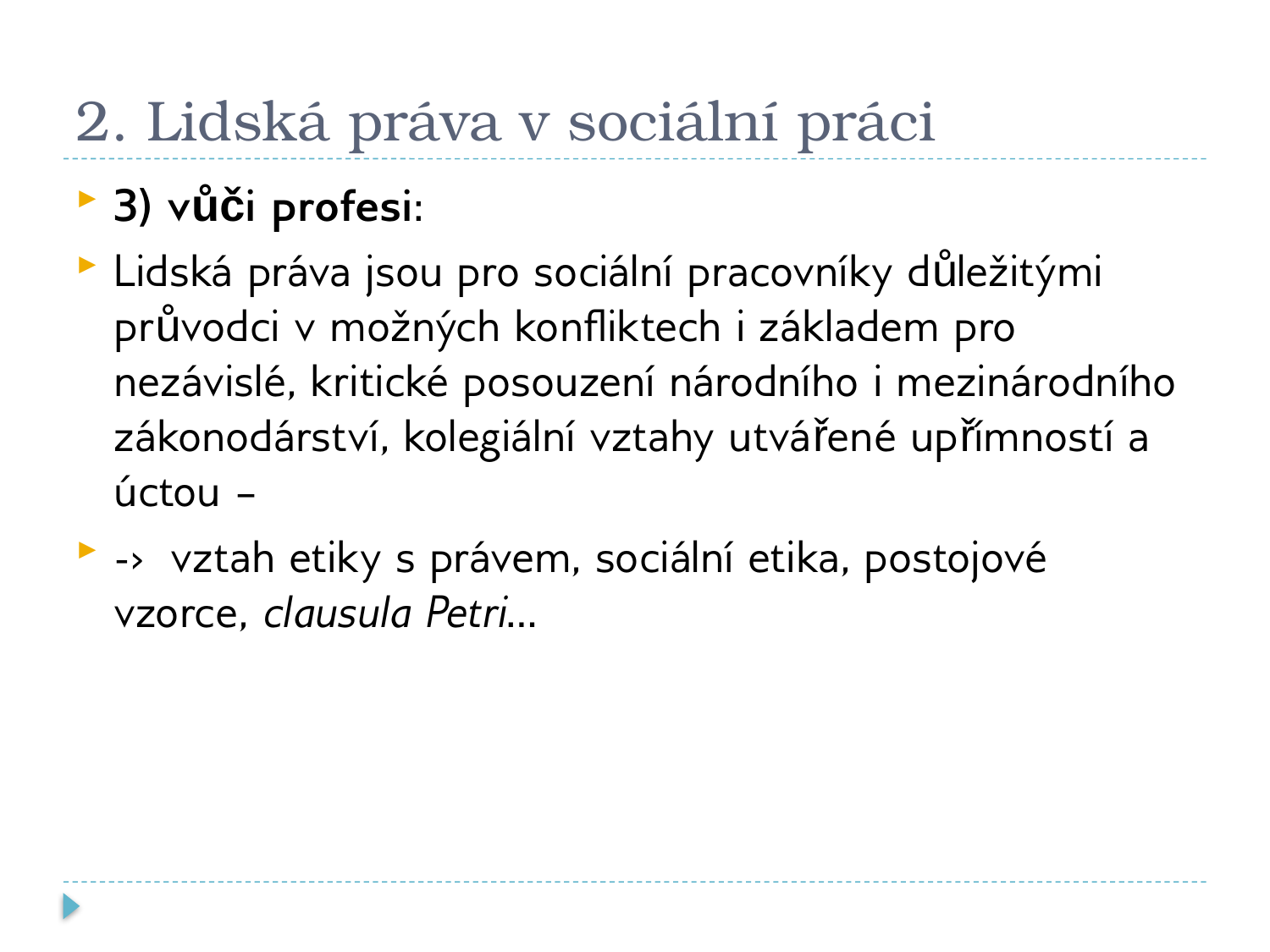

# 2. Lidská práva v sociální práci
3) vůči profesi:
Lidská práva jsou pro sociální pracovníky důležitými průvodci v možných konfliktech i základem pro nezávislé, kritické posouzení národního i mezinárodního zákonodárství, kolegiální vztahy utvářené upřímností a úctou –
-›  vztah etiky s právem, sociální etika, postojové vzorce, clausula Petri…